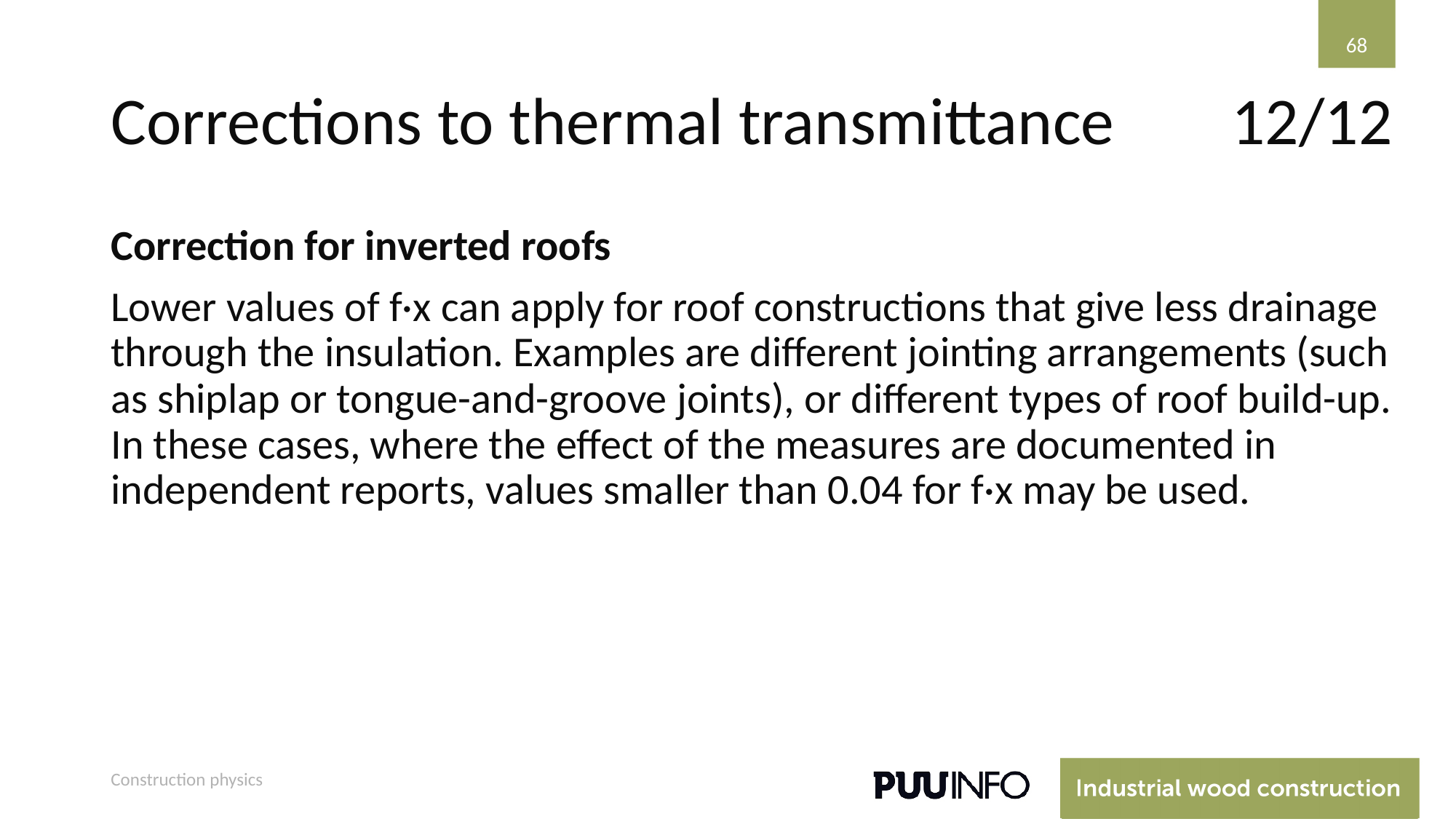

68
# Corrections to thermal transmittance
12/12
Correction for inverted roofs
Lower values of f·x can apply for roof constructions that give less drainage through the insulation. Examples are different jointing arrangements (such as shiplap or tongue-and-groove joints), or different types of roof build-up. In these cases, where the effect of the measures are documented in independent reports, values smaller than 0.04 for f·x may be used.

Construction physics